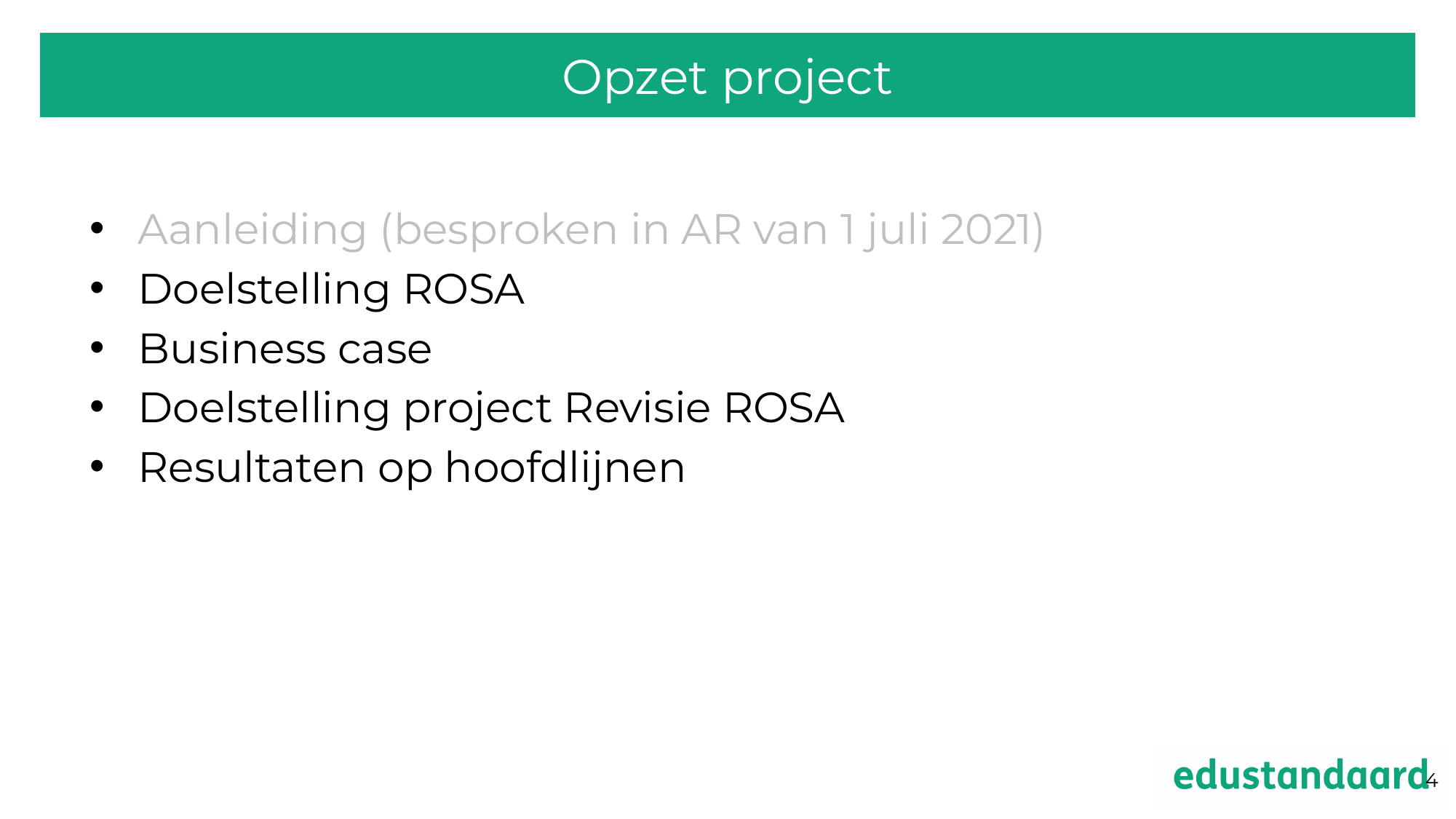

# Opzet project
Aanleiding (besproken in AR van 1 juli 2021)
Doelstelling ROSA
Business case
Doelstelling project Revisie ROSA
Resultaten op hoofdlijnen

4